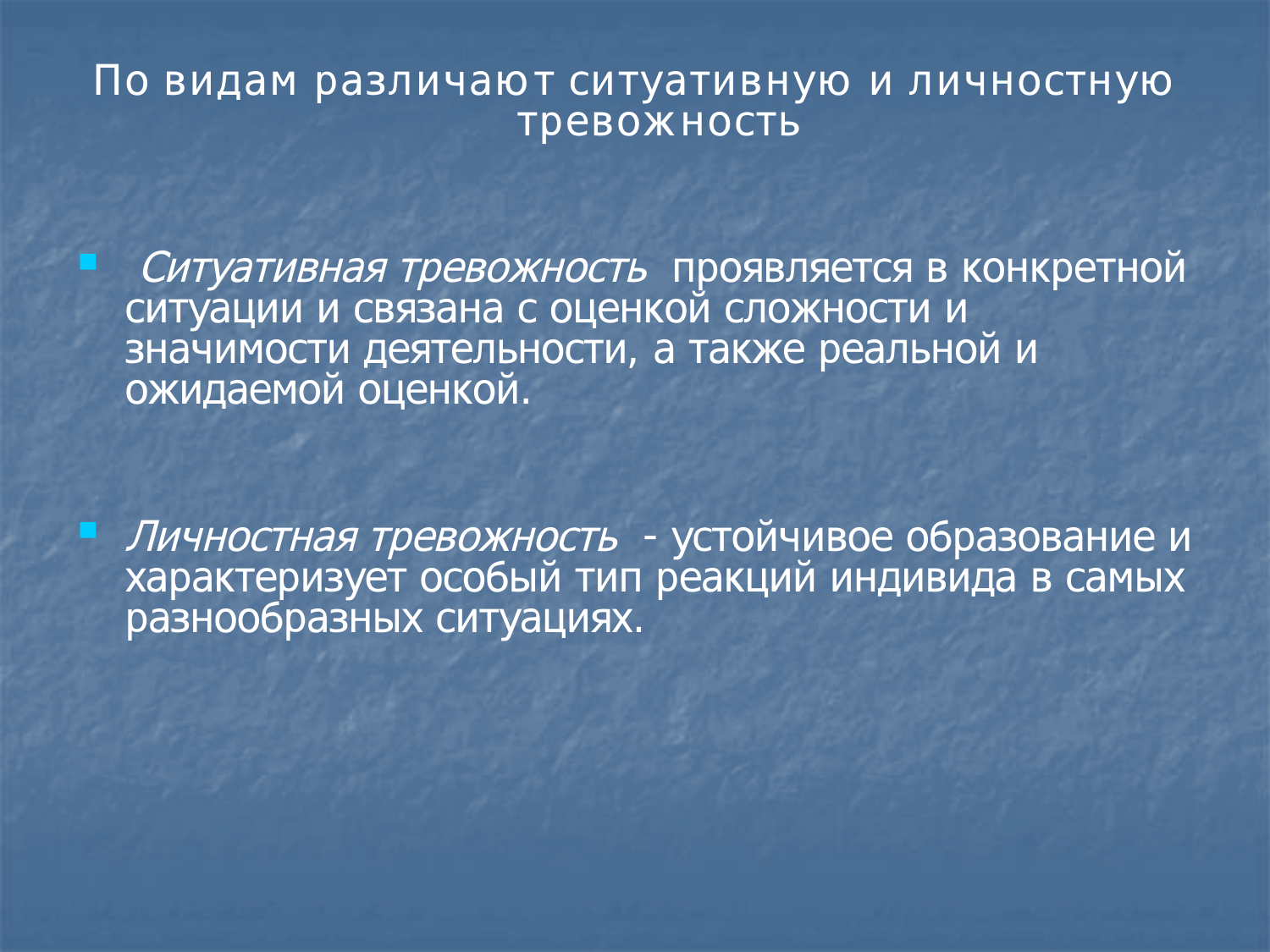

По видам различают ситуативную и личностную тревожность

 Ситуативная тревожность  проявляется в конкретной ситуации и связана с оценкой сложности и значимости деятельности, а также реальной и ожидаемой оценкой.

Личностная тревожность  - устойчивое образование и характеризует особый тип реакций индивида в самых разнообразных ситуациях.